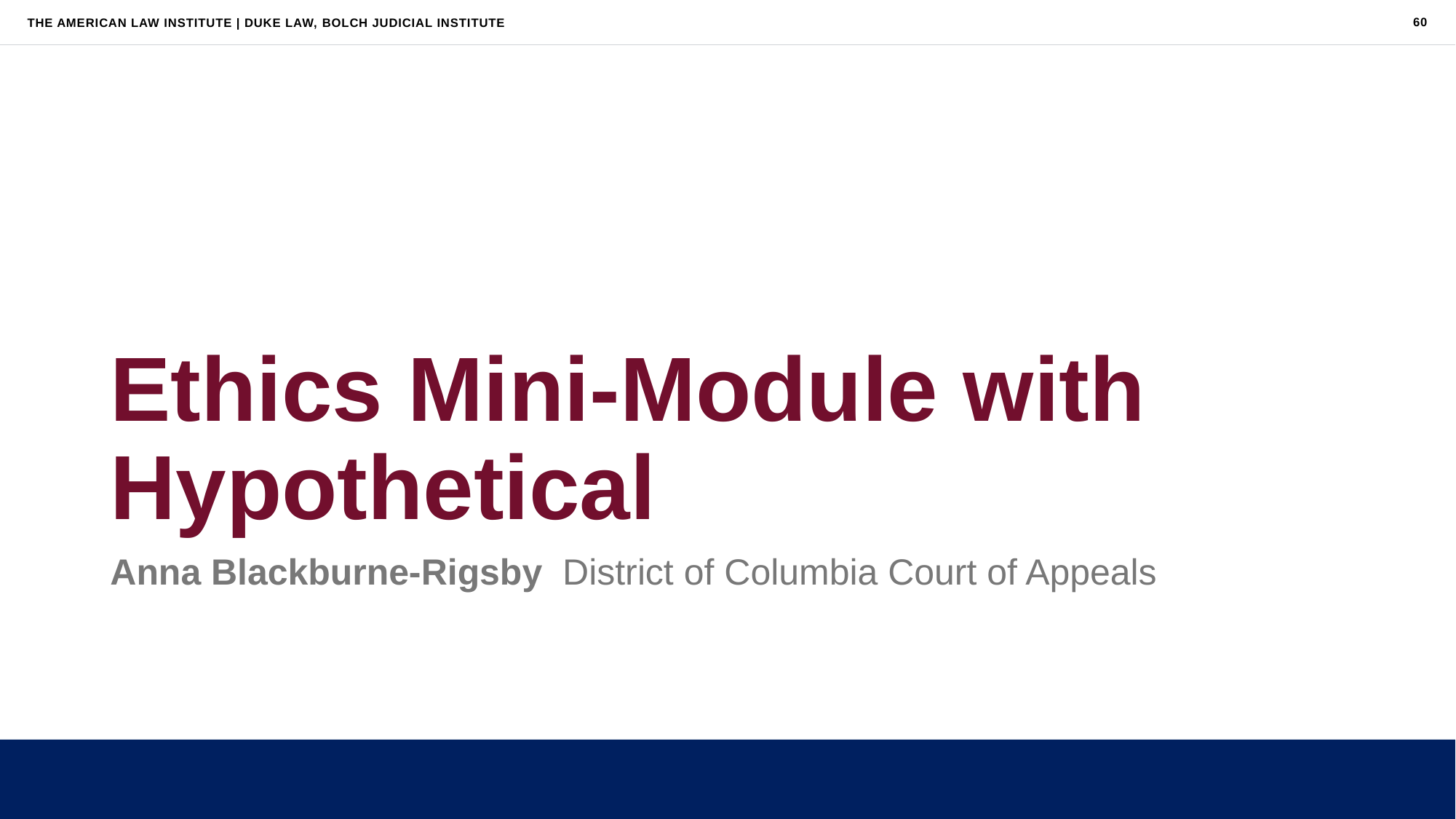

60
# Ethics Mini-Module with Hypothetical
Anna Blackburne-Rigsby  District of Columbia Court of Appeals